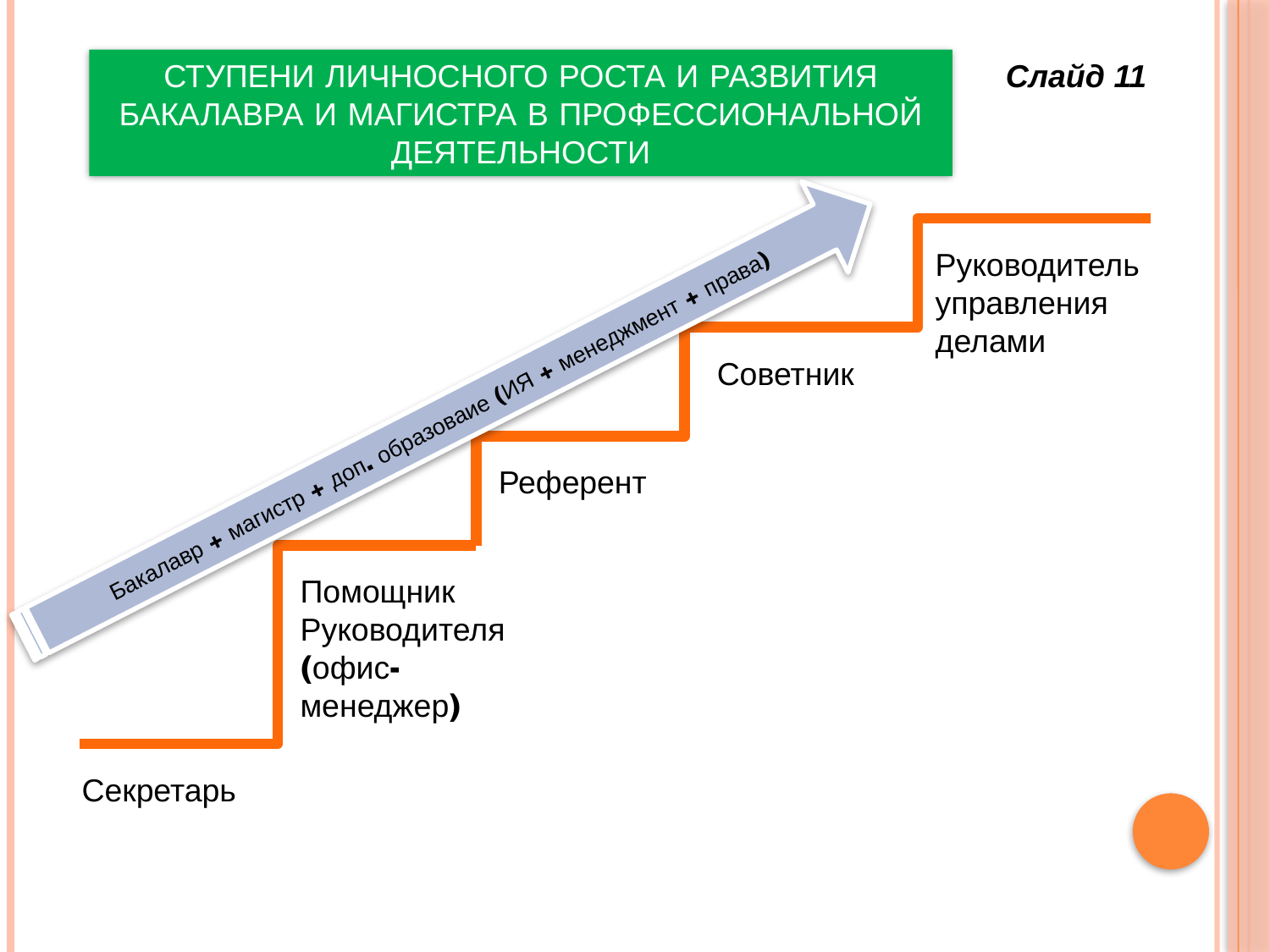

СТУПЕНИ ЛИЧНОСНОГО РОСТА И РАЗВИТИЯ БАКАЛАВРА И МАГИСТРА В ПРОФЕССИОНАЛЬНОЙ ДЕЯТЕЛЬНОСТИ
Слайд 11
Руководитель
управления
делами
Советник
Бакалавр + магистр + доп. образоваие (ИЯ + менеджмент + права)
Референт
Помощник
Руководителя
(офис-менеджер)
Секретарь